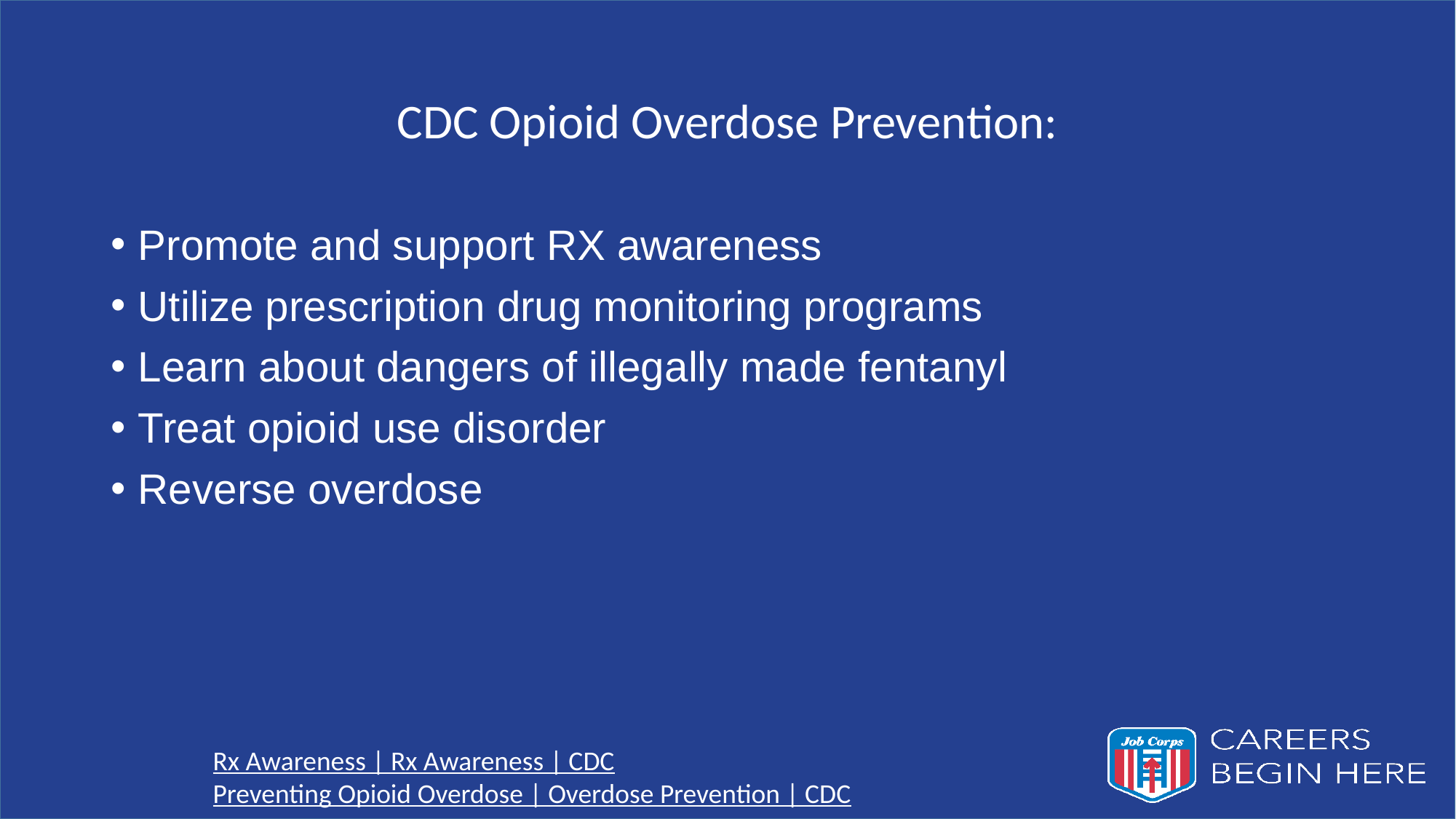

# CDC Opioid Overdose Prevention:
Promote and support RX awareness
Utilize prescription drug monitoring programs
Learn about dangers of illegally made fentanyl
Treat opioid use disorder
Reverse overdose
Rx Awareness | Rx Awareness | CDC Preventing Opioid Overdose | Overdose Prevention | CDC